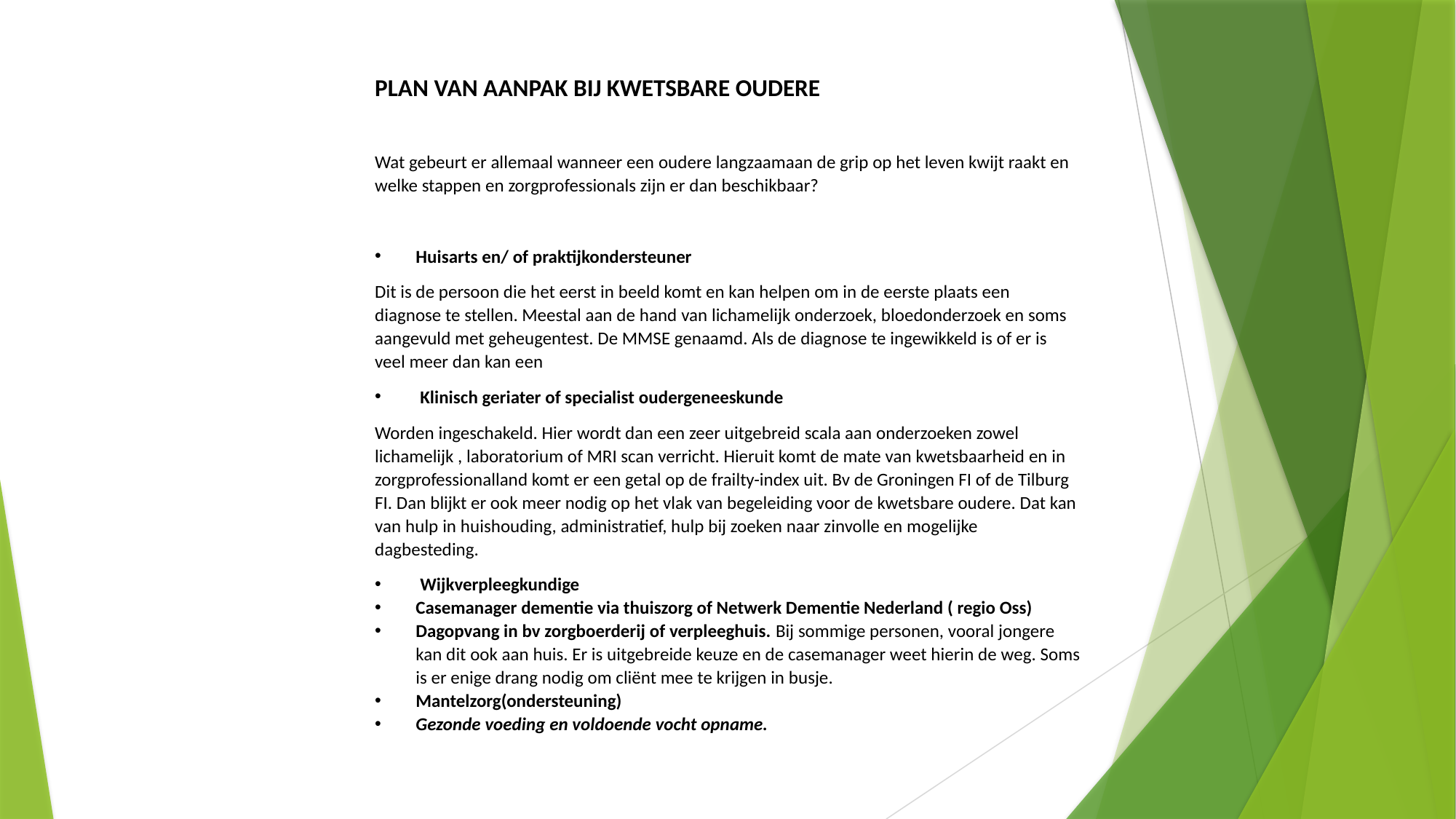

PLAN VAN AANPAK BIJ KWETSBARE OUDERE

Wat gebeurt er allemaal wanneer een oudere langzaamaan de grip op het leven kwijt raakt en welke stappen en zorgprofessionals zijn er dan beschikbaar?

Huisarts en/ of praktijkondersteuner
Dit is de persoon die het eerst in beeld komt en kan helpen om in de eerste plaats een diagnose te stellen. Meestal aan de hand van lichamelijk onderzoek, bloedonderzoek en soms aangevuld met geheugentest. De MMSE genaamd. Als de diagnose te ingewikkeld is of er is veel meer dan kan een
 Klinisch geriater of specialist oudergeneeskunde
Worden ingeschakeld. Hier wordt dan een zeer uitgebreid scala aan onderzoeken zowel lichamelijk , laboratorium of MRI scan verricht. Hieruit komt de mate van kwetsbaarheid en in zorgprofessionalland komt er een getal op de frailty-index uit. Bv de Groningen FI of de Tilburg FI. Dan blijkt er ook meer nodig op het vlak van begeleiding voor de kwetsbare oudere. Dat kan van hulp in huishouding, administratief, hulp bij zoeken naar zinvolle en mogelijke dagbesteding.
 Wijkverpleegkundige
Casemanager dementie via thuiszorg of Netwerk Dementie Nederland ( regio Oss)
Dagopvang in bv zorgboerderij of verpleeghuis. Bij sommige personen, vooral jongere kan dit ook aan huis. Er is uitgebreide keuze en de casemanager weet hierin de weg. Soms is er enige drang nodig om cliënt mee te krijgen in busje.
Mantelzorg(ondersteuning)
Gezonde voeding en voldoende vocht opname.